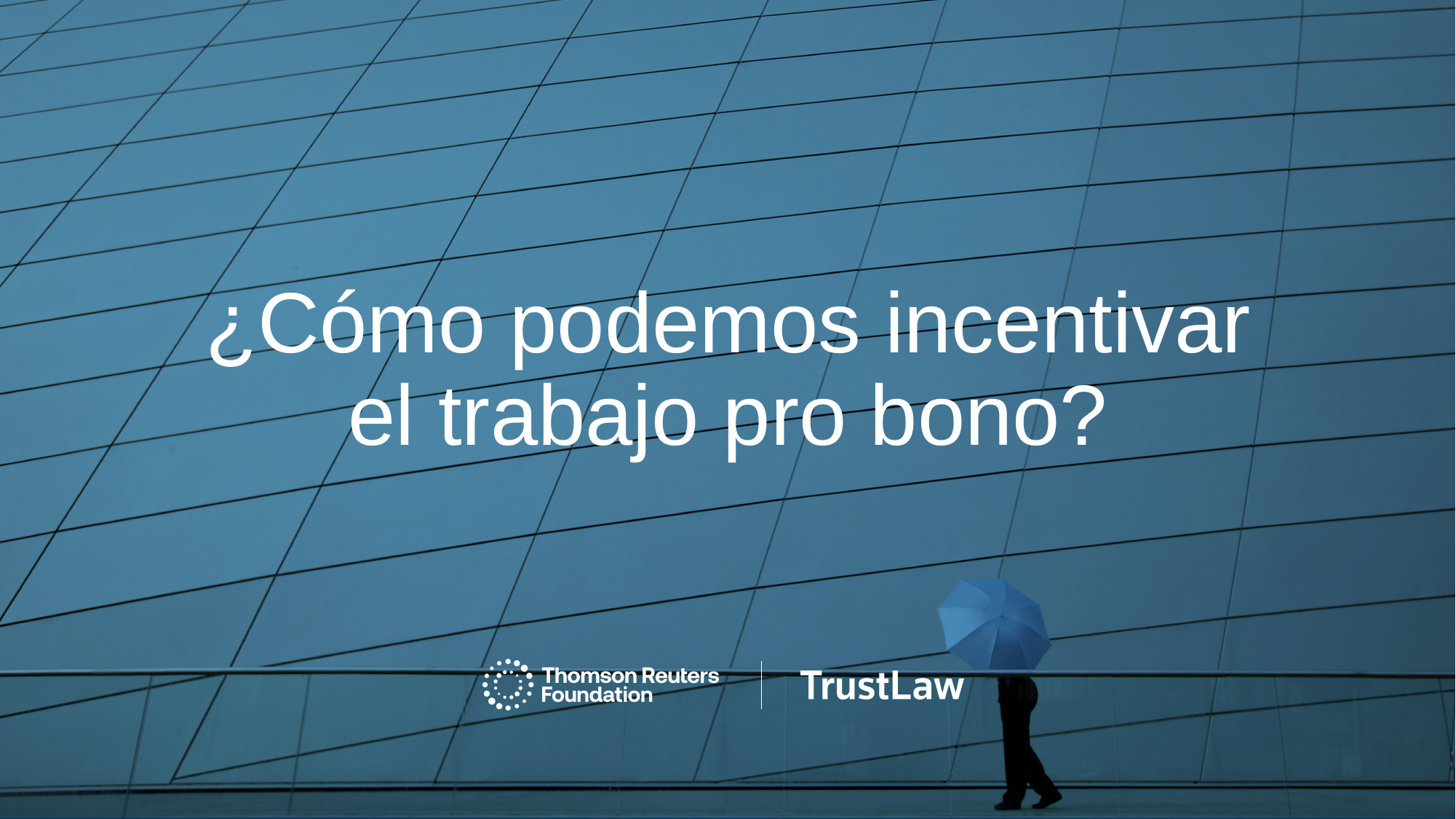

# ¿Cómo podemos incentivar el trabajo pro bono?